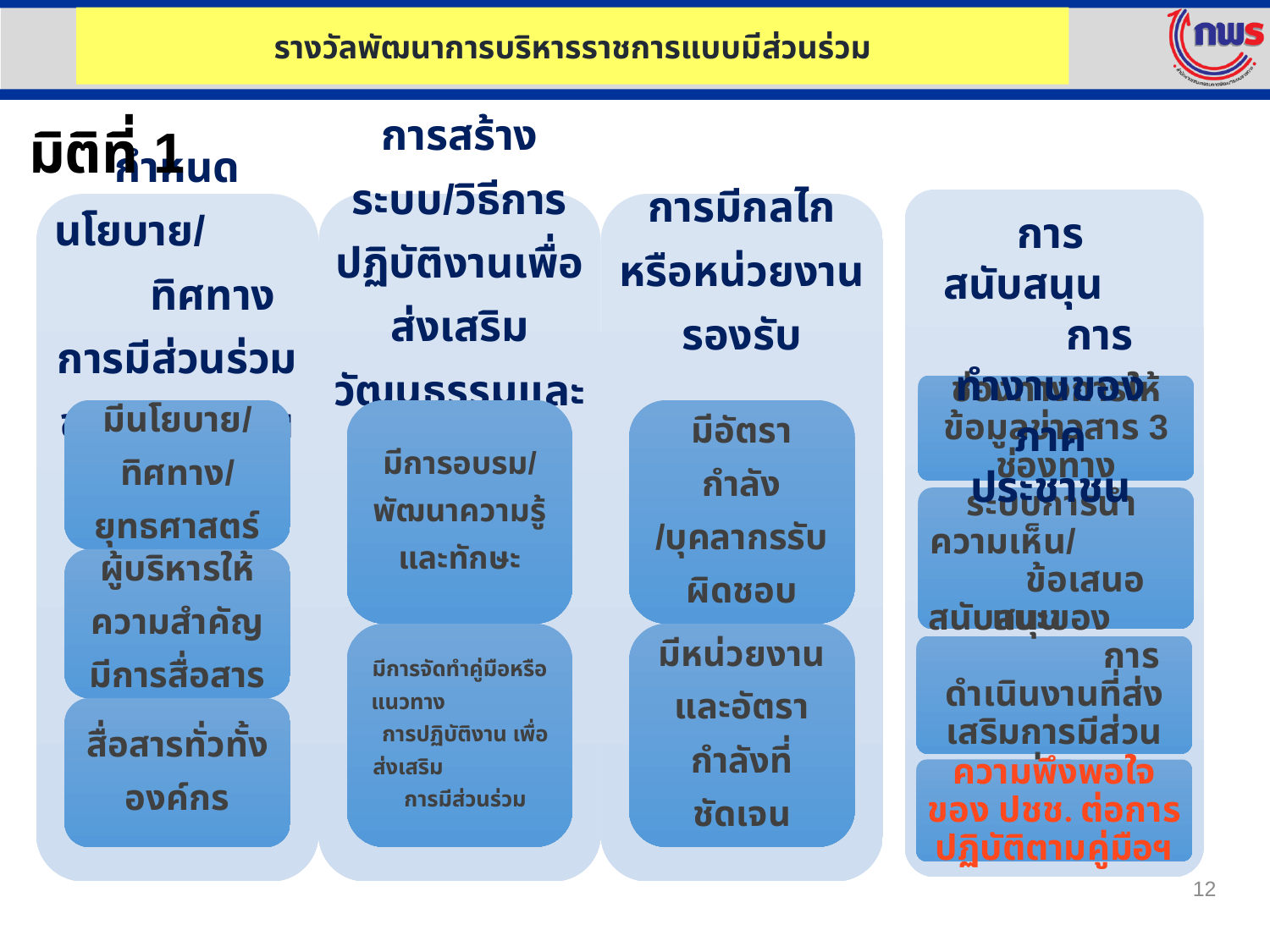

รางวัลพัฒนาการบริหารราชการแบบมีส่วนร่วม
มิติที่ 1

มีอัตรากำลัง /บุคลากรรับผิดชอบ
มีหน่วยงาน และอัตรากำลังที่ชัดเจน
สื่อสารทั่วทั้งองค์กร
การสนับสนุน               การทำงานของภาคประชาชน

ช่องทางการให้ข้อมูลข่าวสาร 3 ช่องทาง

ระบบการนำความเห็น/                  ข้อเสนอแนะของประชาชนไปใช้

สนับสนุน                               การดำเนินงานที่ส่งเสริมการมีส่วนร่วม

ความพึงพอใจของ ปชช. ต่อการปฏิบัติตามคู่มือฯ
12